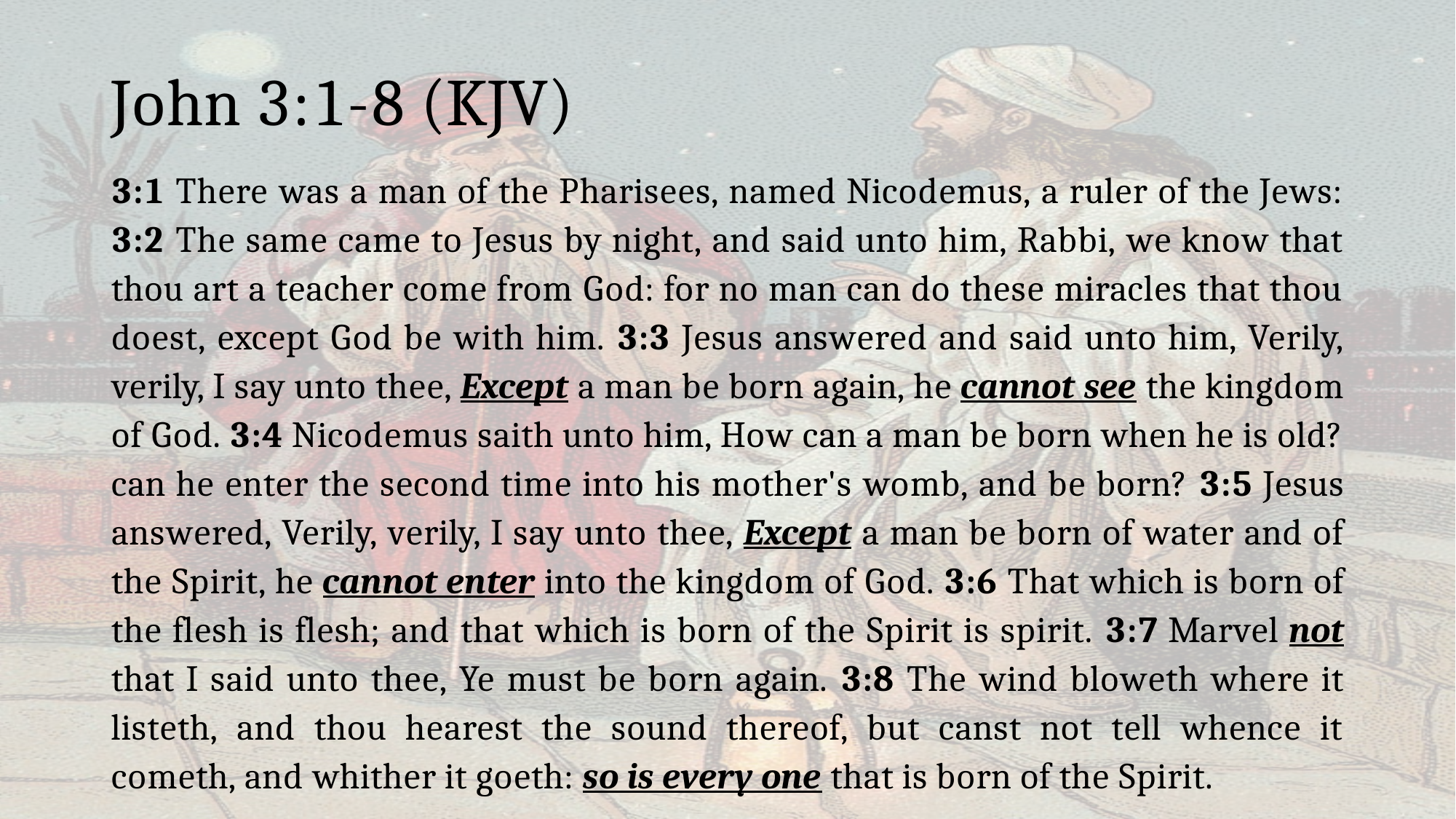

# John 3:1-8 (KJV)
3:1 There was a man of the Pharisees, named Nicodemus, a ruler of the Jews: 3:2 The same came to Jesus by night, and said unto him, Rabbi, we know that thou art a teacher come from God: for no man can do these miracles that thou doest, except God be with him. 3:3 Jesus answered and said unto him, Verily, verily, I say unto thee, Except a man be born again, he cannot see the kingdom of God. 3:4 Nicodemus saith unto him, How can a man be born when he is old? can he enter the second time into his mother's womb, and be born? 3:5 Jesus answered, Verily, verily, I say unto thee, Except a man be born of water and of the Spirit, he cannot enter into the kingdom of God. 3:6 That which is born of the flesh is flesh; and that which is born of the Spirit is spirit. 3:7 Marvel not that I said unto thee, Ye must be born again. 3:8 The wind bloweth where it listeth, and thou hearest the sound thereof, but canst not tell whence it cometh, and whither it goeth: so is every one that is born of the Spirit.